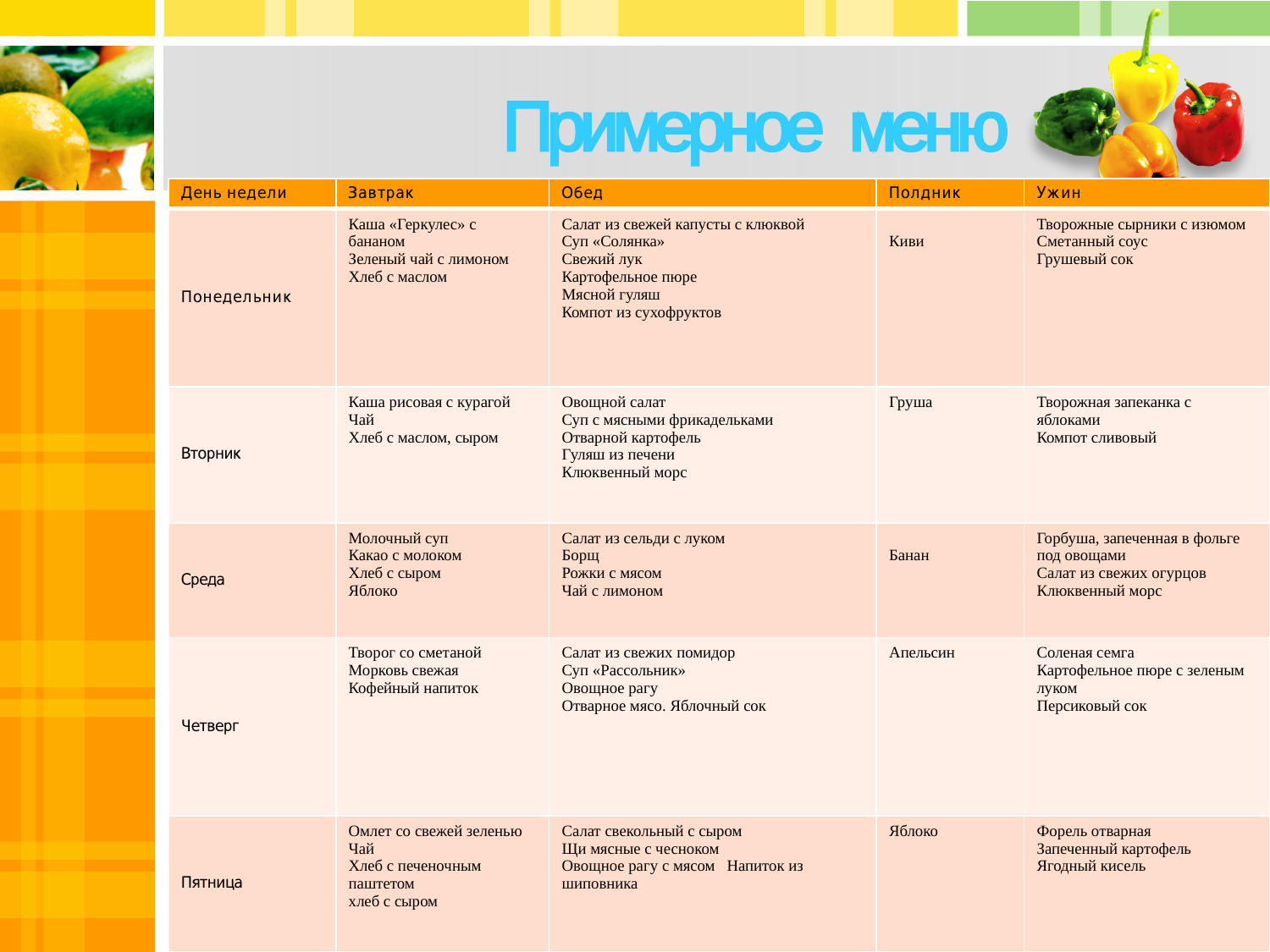

# Примерное   меню
| День недели | Завтрак | Обед | Полдник | Ужин |
| --- | --- | --- | --- | --- |
| Понедельник | Каша «Геркулес» с бананом Зеленый чай с лимоном Хлеб с маслом | Салат из свежей капусты с клюквой Суп «Солянка» Свежий лук Картофельное пюре Мясной гуляш Компот из сухофруктов | Киви | Творожные сырники с изюмом Сметанный соус Грушевый сок |
| Вторник | Каша рисовая с курагой Чай Хлеб с маслом, сыром | Овощной салат Суп с мясными фрикадельками Отварной картофель Гуляш из печени Клюквенный морс | Груша | Творожная запеканка с яблоками Компот сливовый |
| Среда | Молочный суп Какао с молоком Хлеб с сыром Яблоко | Салат из сельди с луком Борщ Рожки с мясом Чай с лимоном | Банан | Горбуша, запеченная в фольге под овощами Салат из свежих огурцов Клюквенный морс |
| Четверг | Творог со сметаной Морковь свежая Кофейный напиток | Салат из свежих помидор Суп «Рассольник» Овощное рагу Отварное мясо. Яблочный сок | Апельсин | Соленая семга Картофельное пюре с зеленым луком Персиковый сок |
| Пятница | Омлет со свежей зеленью Чай Хлеб с печеночным паштетом хлеб с сыром | Салат свекольный с сыром Щи мясные с чесноком Овощное рагу с мясом Напиток из шиповника | Яблоко | Форель отварная Запеченный картофель Ягодный кисель |